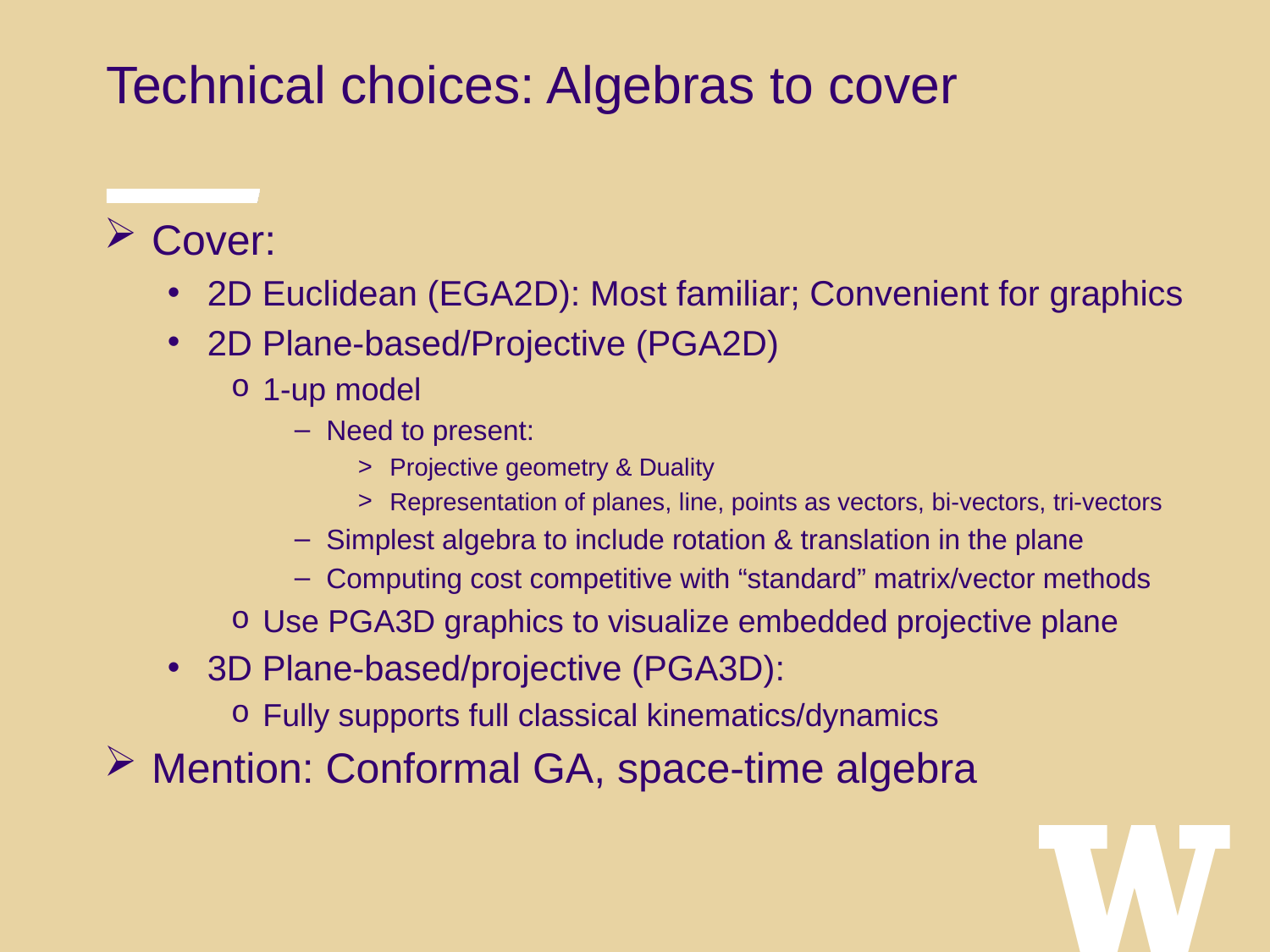

Technical choices: Algebras to cover
Cover:
2D Euclidean (EGA2D): Most familiar; Convenient for graphics
2D Plane-based/Projective (PGA2D)
1-up model
Need to present:
Projective geometry & Duality
Representation of planes, line, points as vectors, bi-vectors, tri-vectors
Simplest algebra to include rotation & translation in the plane
Computing cost competitive with “standard” matrix/vector methods
Use PGA3D graphics to visualize embedded projective plane
3D Plane-based/projective (PGA3D):
Fully supports full classical kinematics/dynamics
Mention: Conformal GA, space-time algebra